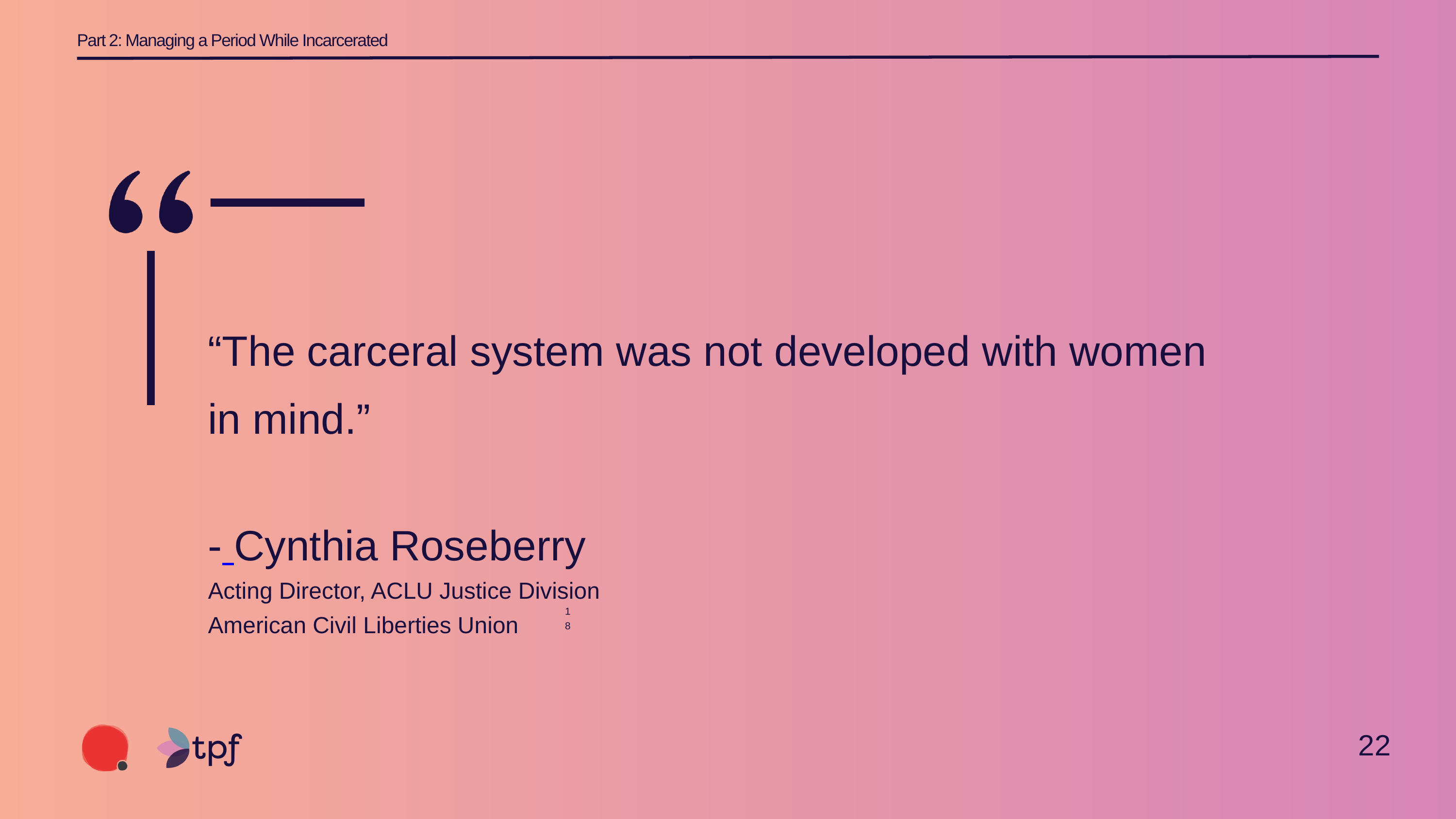

Part 2: Managing a Period While Incarcerated

“The carceral system was not developed with women in mind.”

- Cynthia Roseberry
Acting Director, ACLU Justice Division
American Civil Liberties Union

18

22